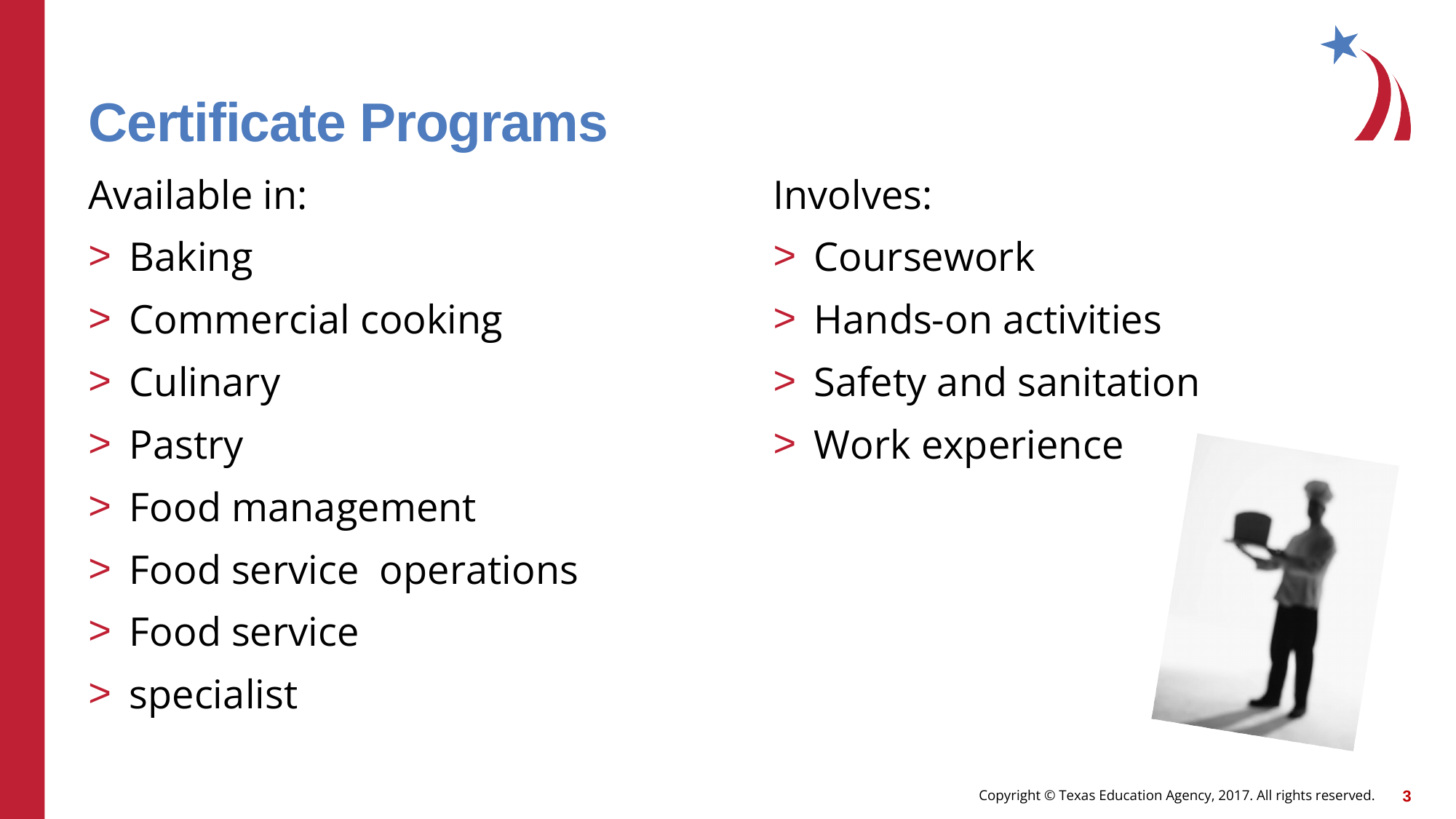

# Certificate Programs
Available in:
Baking
Commercial cooking
Culinary
Pastry
Food management
Food service  operations
Food service
specialist

Involves:
Coursework
Hands-on activities
Safety and sanitation
Work experience